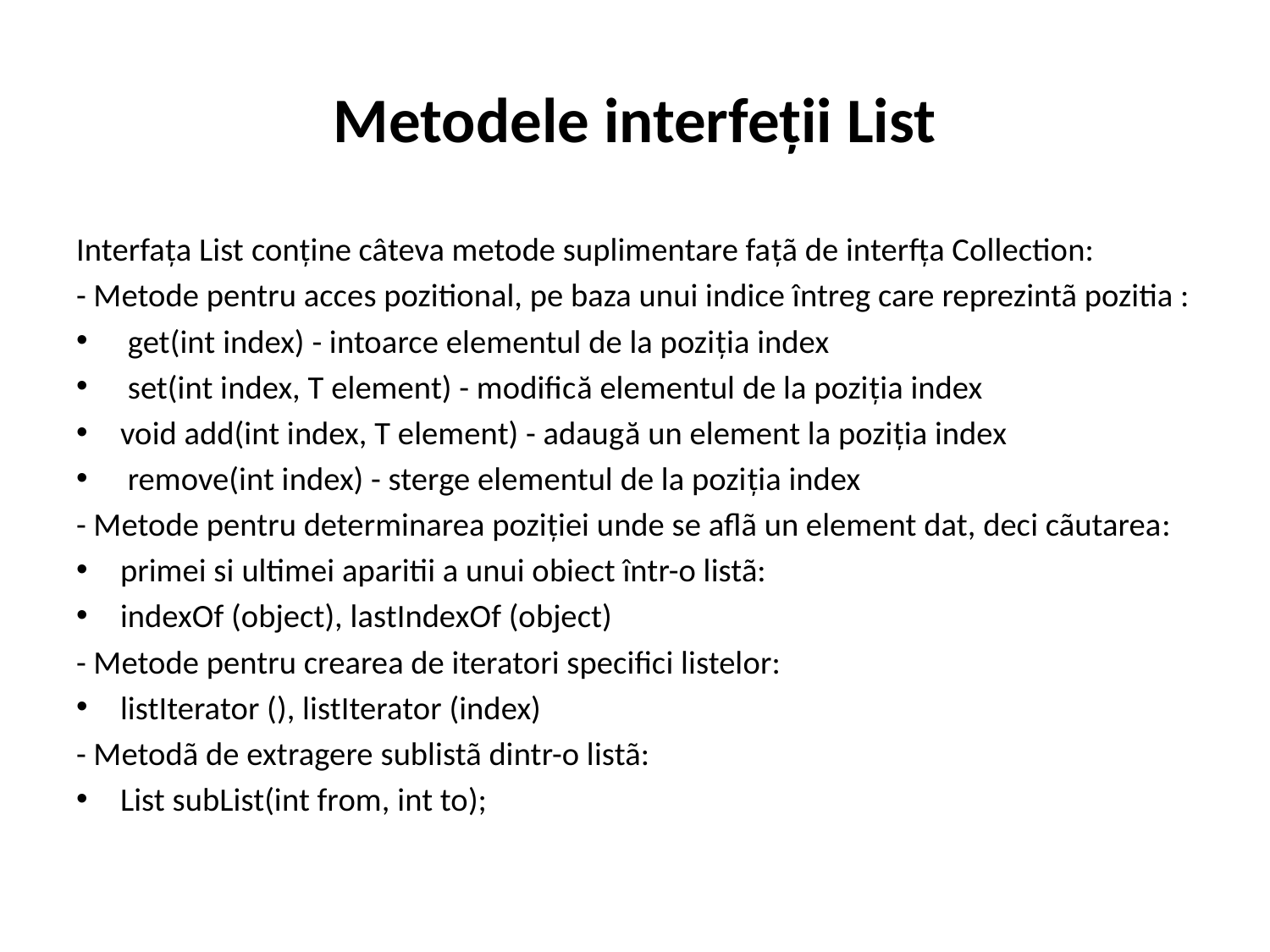

# Metodele interfeții List
Interfața List conține câteva metode suplimentare fațã de interfța Collection:
- Metode pentru acces pozitional, pe baza unui indice întreg care reprezintã pozitia :
 get(int index) - intoarce elementul de la poziția index
 set(int index, T element) - modifică elementul de la poziția index
void add(int index, T element) - adaugă un element la poziția index
 remove(int index) - sterge elementul de la poziția index
- Metode pentru determinarea poziției unde se aflã un element dat, deci cãutarea:
primei si ultimei aparitii a unui obiect într-o listã:
indexOf (object), lastIndexOf (object)
- Metode pentru crearea de iteratori specifici listelor:
listIterator (), listIterator (index)
- Metodã de extragere sublistã dintr-o listã:
List subList(int from, int to);